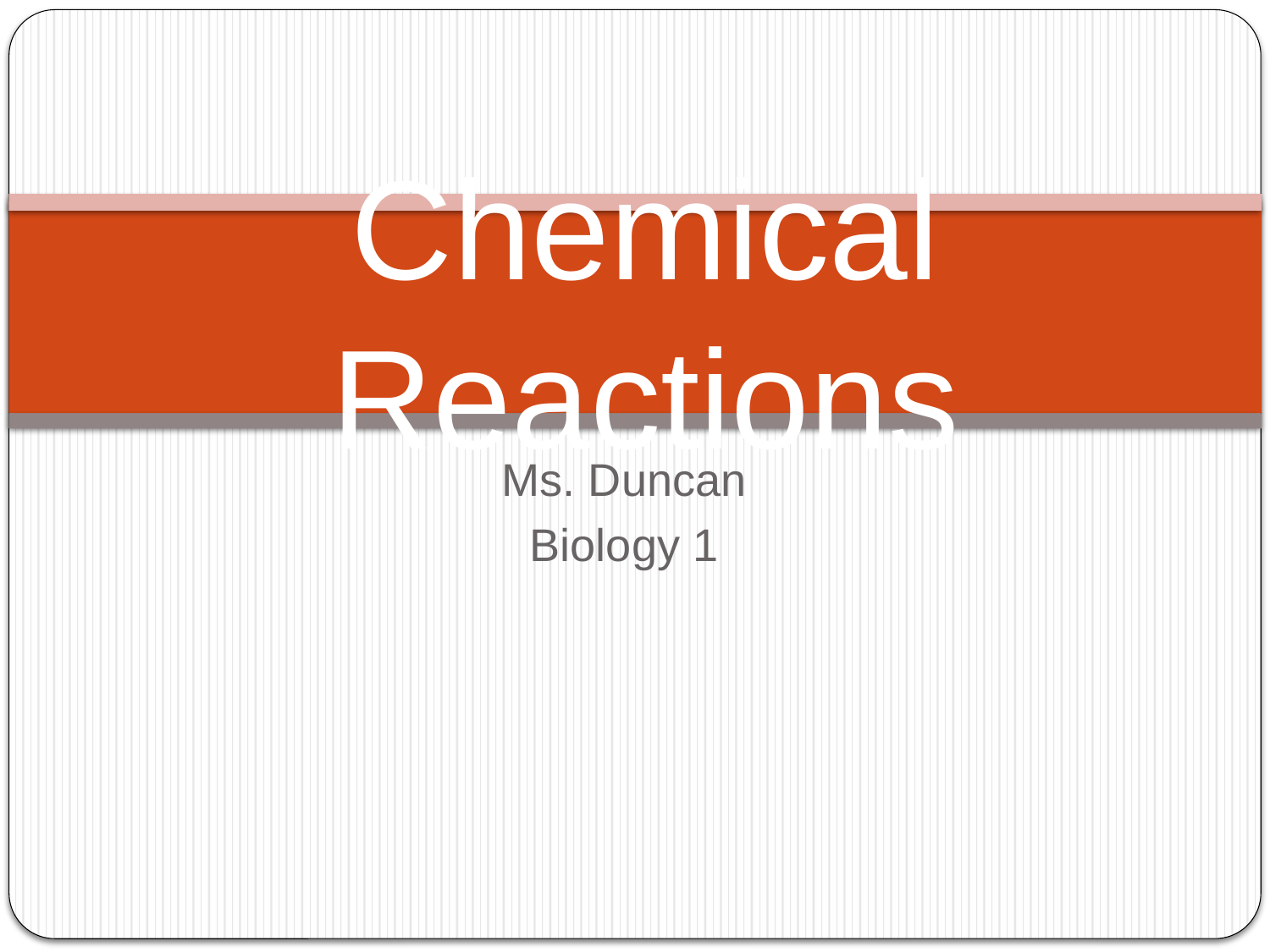

# Chemical Reactions
Ms. Duncan
Biology 1